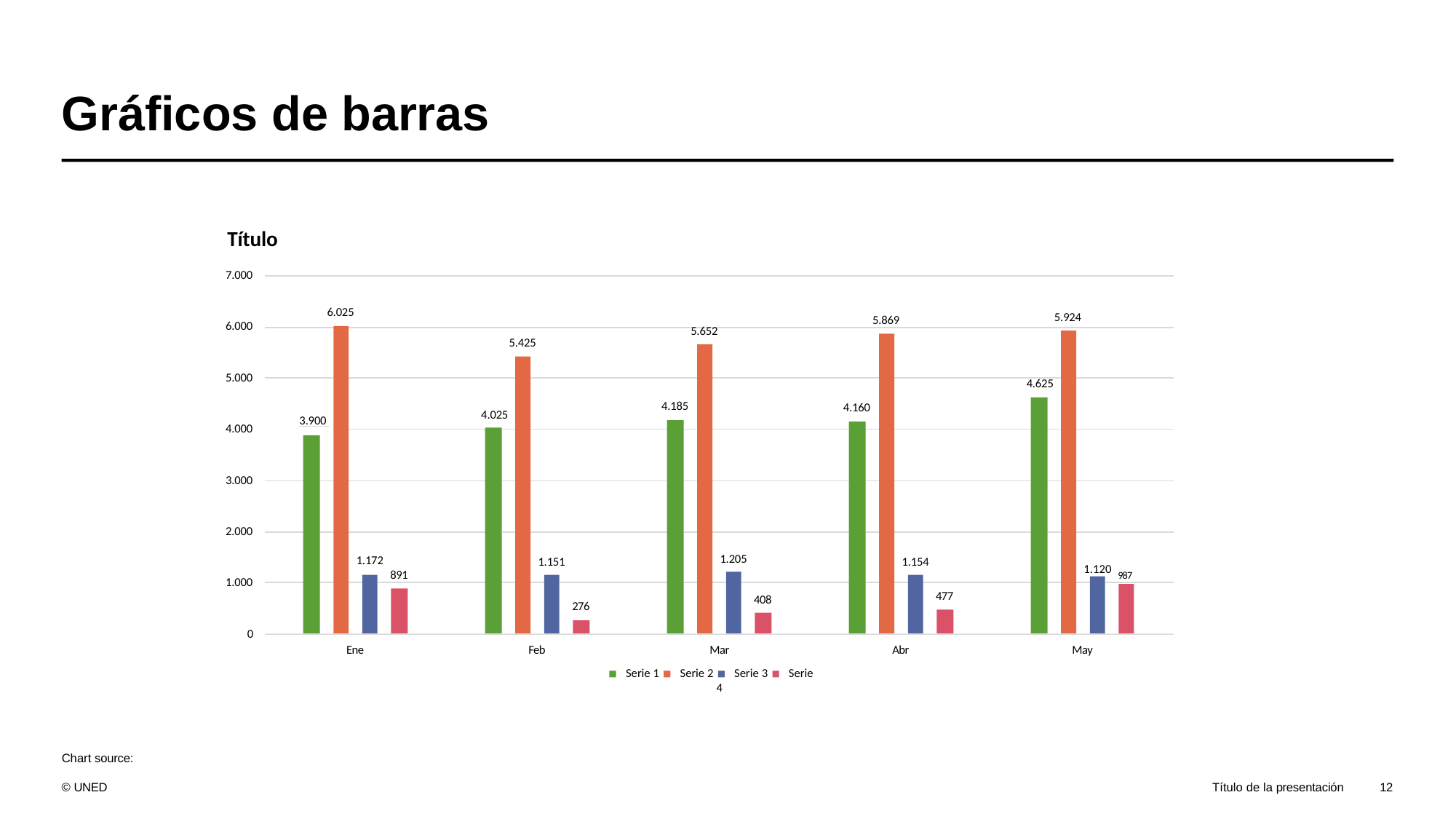

# Gráficos de barras
Título
7.000

6.025
5.924
5.869
6.000
5.652

5.425
5.000
4.625
4.185
4.160
4.025
	3.900
4.000
3.000
2.000
1.205
1.172
1.151
1.154
1.120 987
891
1.000
477
408
276
0
Ene
Feb
Mar
Serie 1	Serie 2	Serie 3	Serie 4
Abr
May

Chart source:
© UNED
Título de la presentación
12